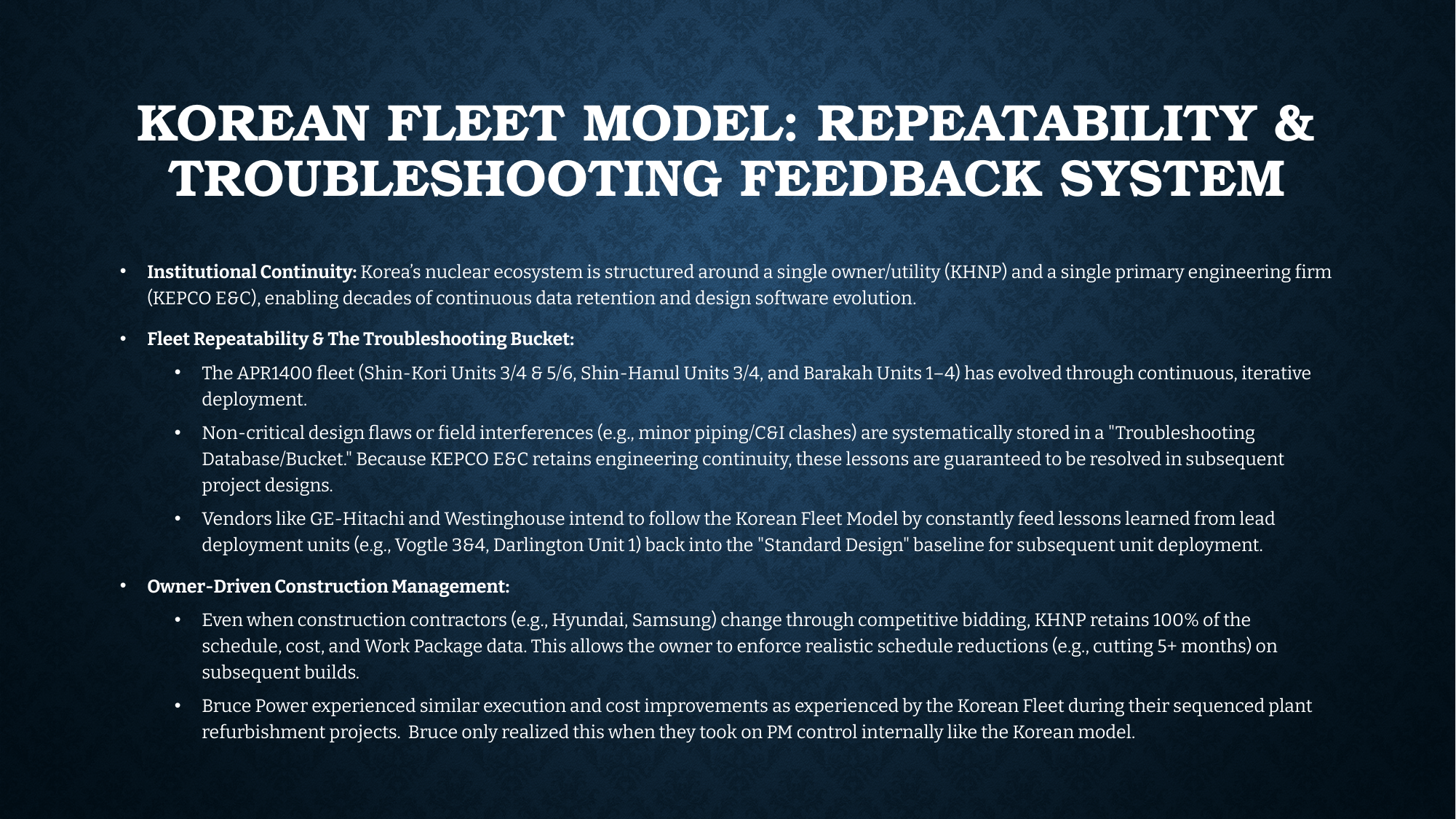

# Korean Fleet Model: Repeatability & Troubleshooting Feedback System
Institutional Continuity: Korea’s nuclear ecosystem is structured around a single owner/utility (KHNP) and a single primary engineering firm (KEPCO E&C), enabling decades of continuous data retention and design software evolution.
Fleet Repeatability & The Troubleshooting Bucket:
The APR1400 fleet (Shin-Kori Units 3/4 & 5/6, Shin-Hanul Units 3/4, and Barakah Units 1–4) has evolved through continuous, iterative deployment.
Non-critical design flaws or field interferences (e.g., minor piping/C&I clashes) are systematically stored in a "Troubleshooting Database/Bucket." Because KEPCO E&C retains engineering continuity, these lessons are guaranteed to be resolved in subsequent project designs.
Vendors like GE-Hitachi and Westinghouse intend to follow the Korean Fleet Model by constantly feed lessons learned from lead deployment units (e.g., Vogtle 3&4, Darlington Unit 1) back into the "Standard Design" baseline for subsequent unit deployment.
Owner-Driven Construction Management:
Even when construction contractors (e.g., Hyundai, Samsung) change through competitive bidding, KHNP retains 100% of the schedule, cost, and Work Package data. This allows the owner to enforce realistic schedule reductions (e.g., cutting 5+ months) on subsequent builds.
Bruce Power experienced similar execution and cost improvements as experienced by the Korean Fleet during their sequenced plant refurbishment projects.  Bruce only realized this when they took on PM control internally like the Korean model.